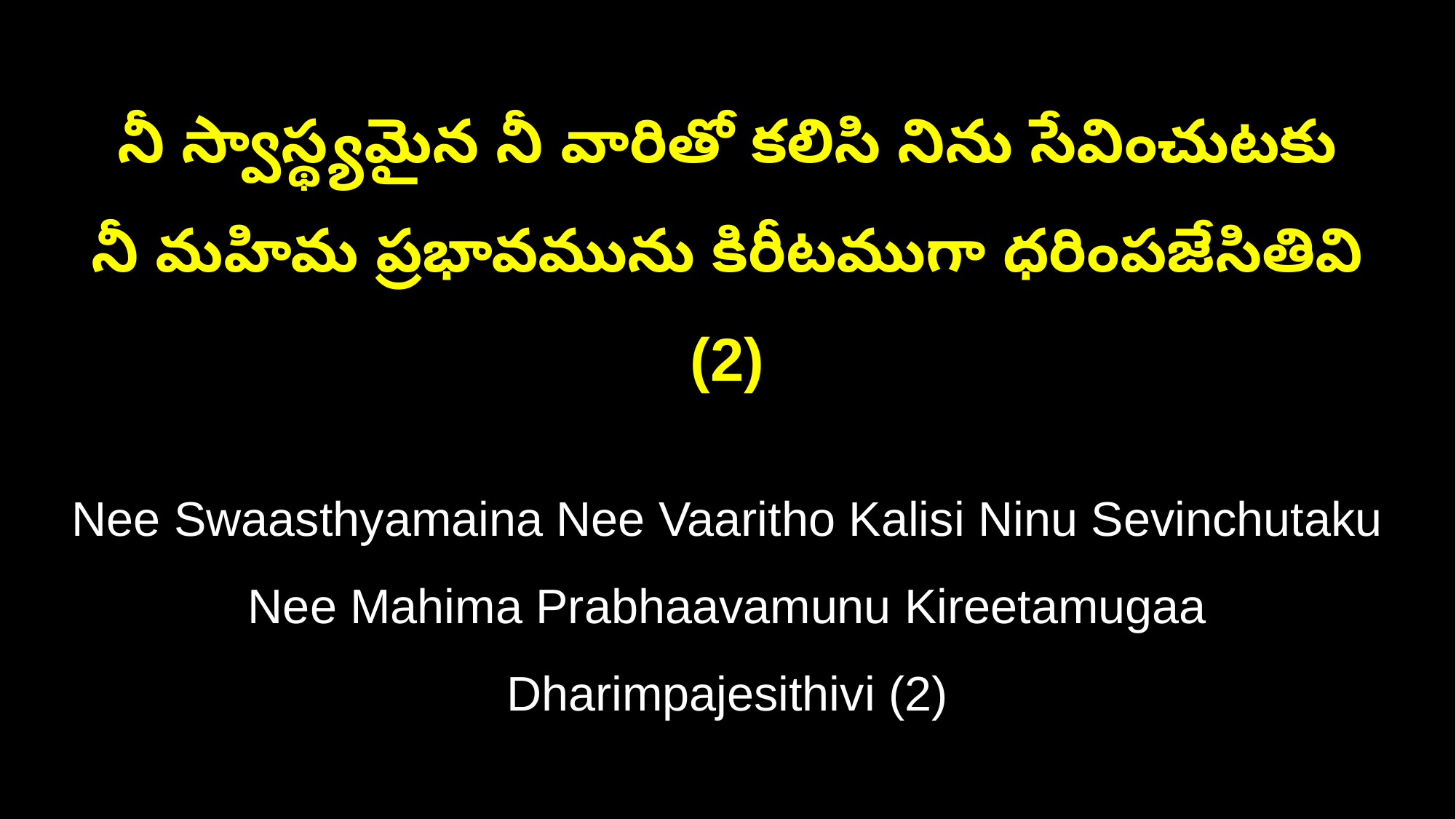

నీ స్వాస్థ్యమైన నీ వారితో కలిసి నిను సేవించుటకు
నీ మహిమ ప్రభావమును కిరీటముగా ధరింపజేసితివి (2)
Nee Swaasthyamaina Nee Vaaritho Kalisi Ninu Sevinchutaku
Nee Mahima Prabhaavamunu Kireetamugaa Dharimpajesithivi (2)